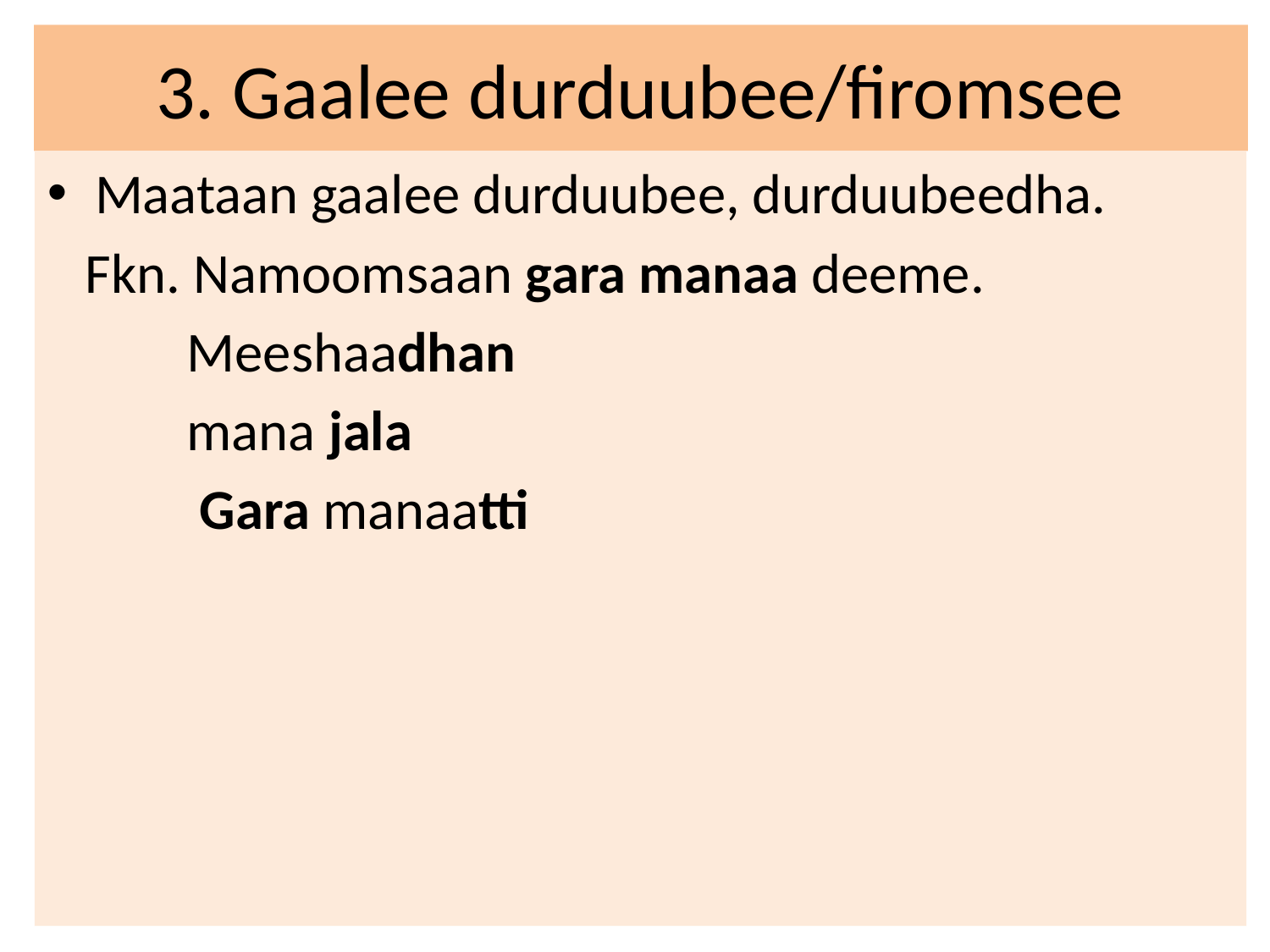

# 3. Gaalee durduubee/firomsee
Maataan gaalee durduubee, durduubeedha.
   Fkn. Namoomsaan gara manaa deeme.
           Meeshaadhan
           mana jala
            Gara manaatti